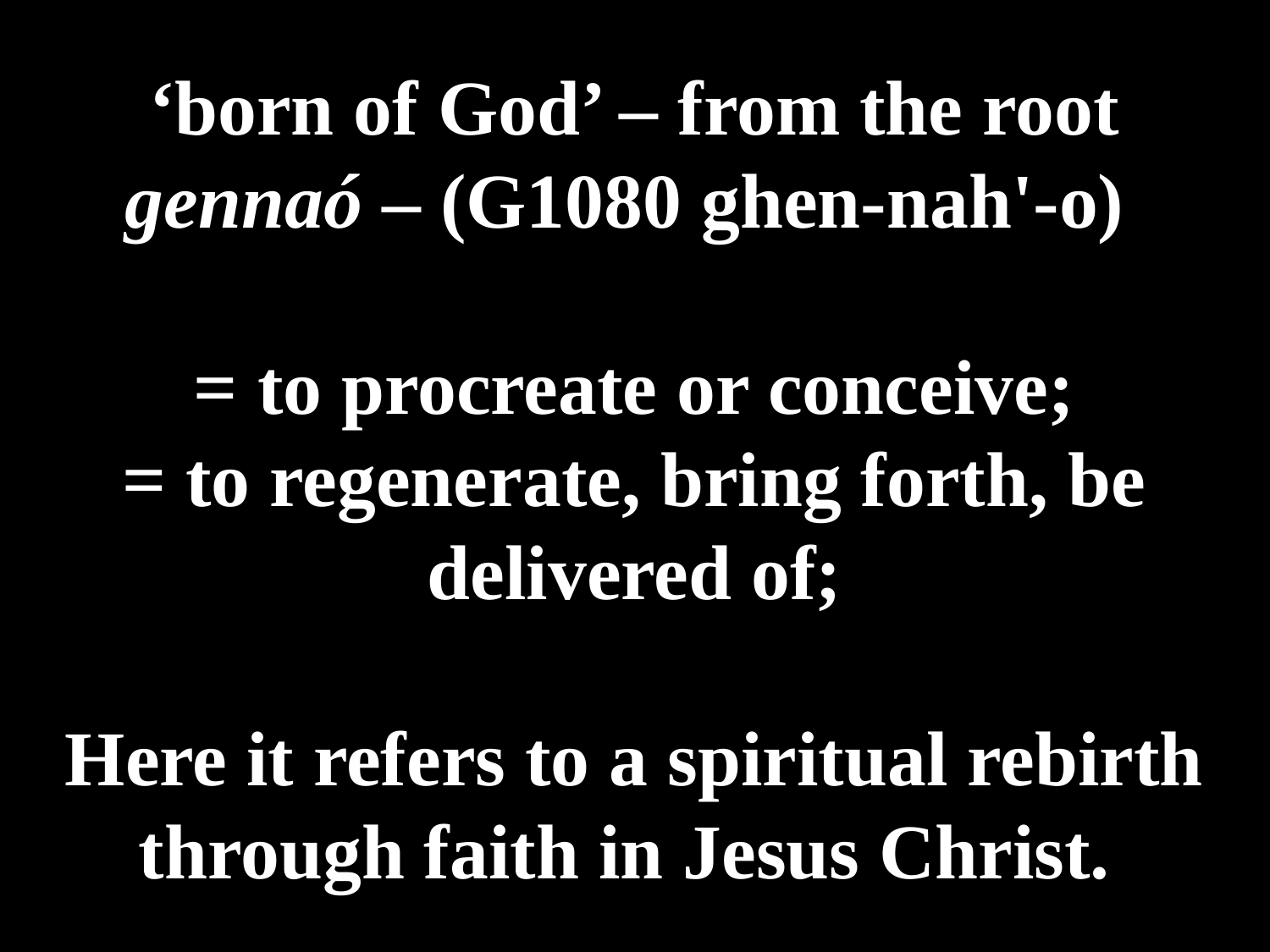

# ‘born of God’ – from the root gennaó – (G1080 ghen-nah'-o) = to procreate or conceive; = to regenerate, bring forth, be delivered of; Here it refers to a spiritual rebirth through faith in Jesus Christ.